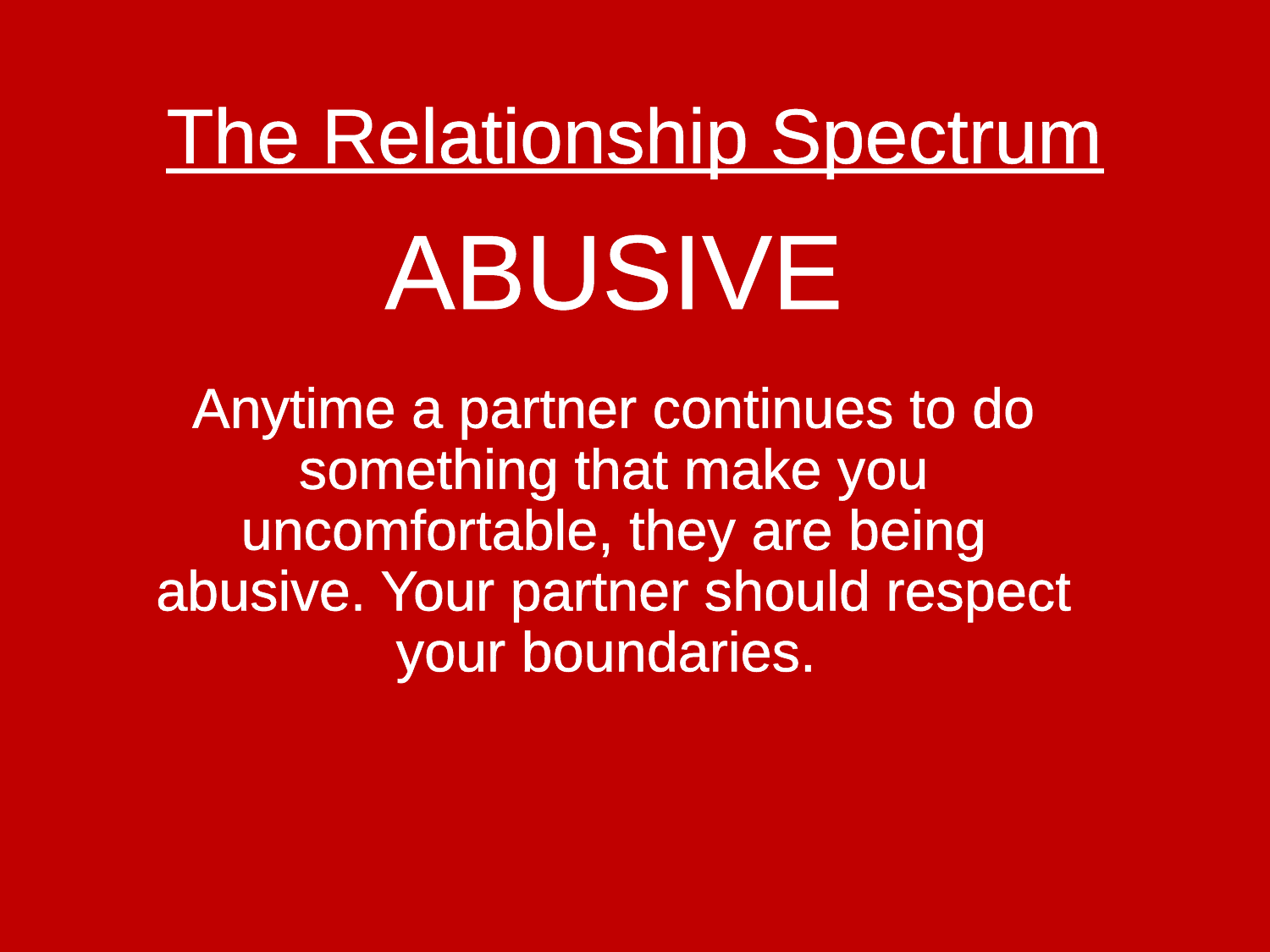

# The Relationship Spectrum
ABUSIVE

Anytime a partner continues to do something that make you uncomfortable, they are being abusive. Your partner should respect your boundaries.